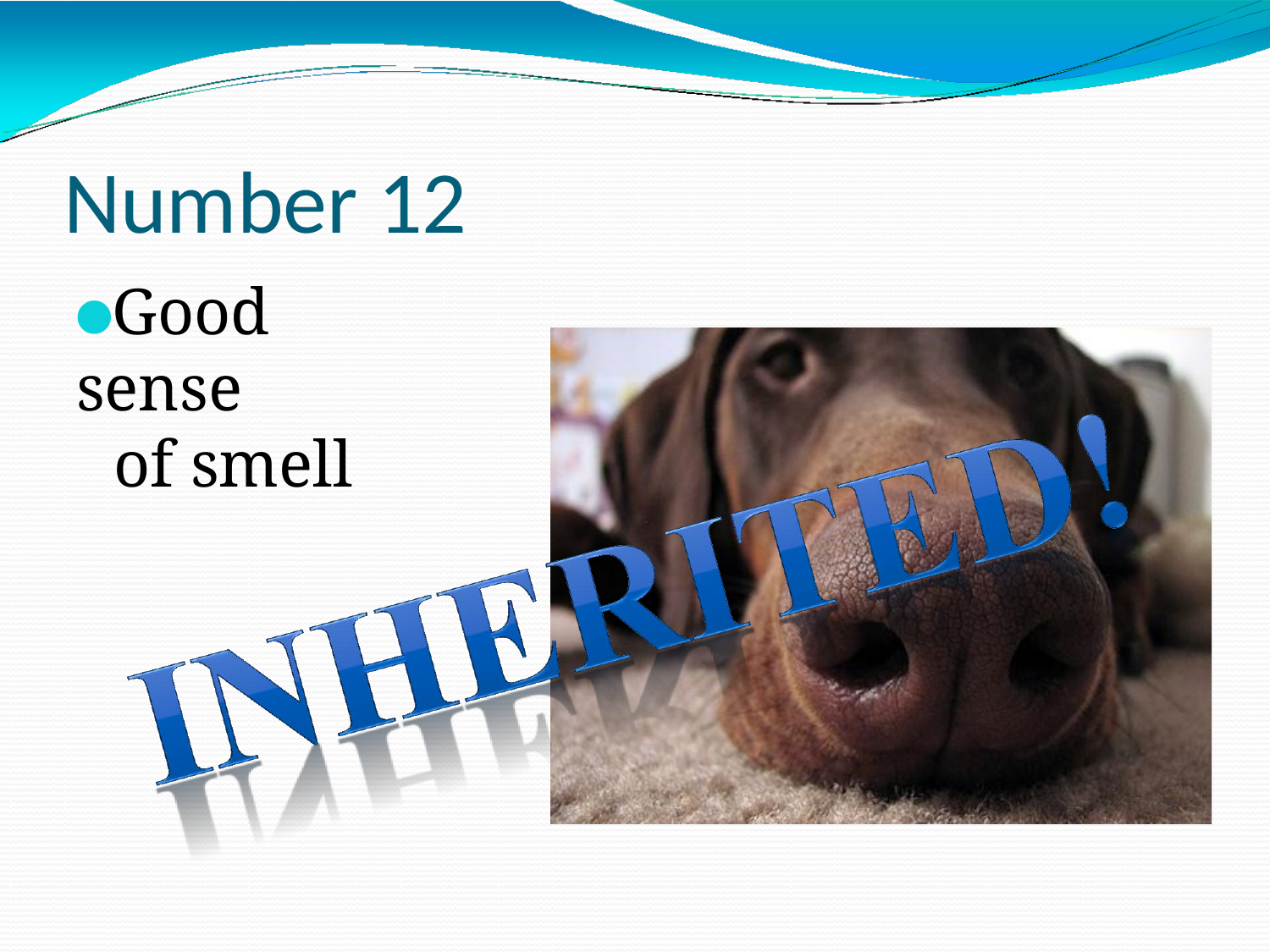

# Number 12
⚫Good sense
of smell